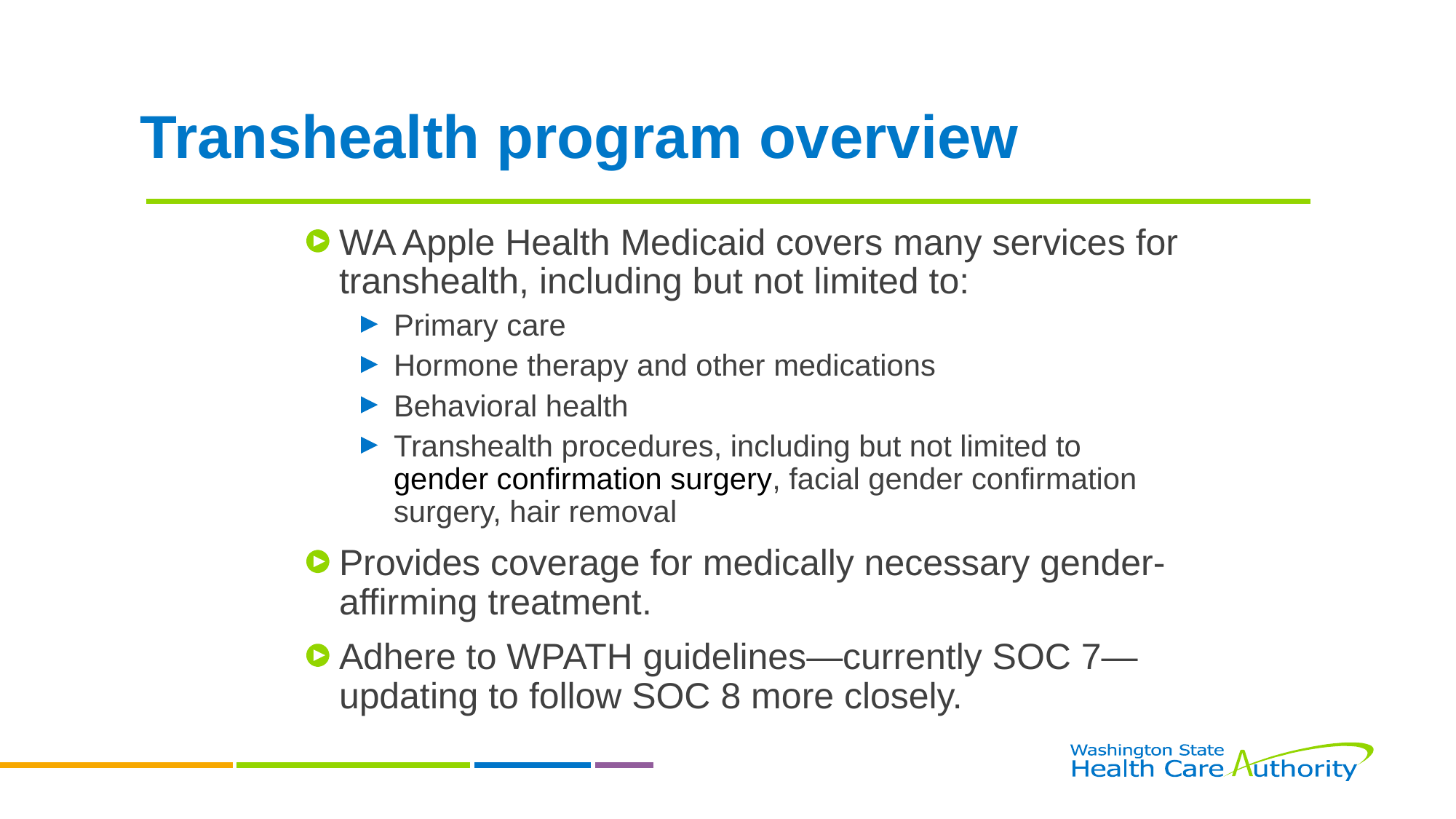

# Transhealth program overview
WA Apple Health Medicaid covers many services for transhealth, including but not limited to:
Primary care
Hormone therapy and other medications
Behavioral health
Transhealth procedures, including but not limited to gender confirmation surgery, facial gender confirmation surgery, hair removal
Provides coverage for medically necessary gender-affirming treatment.
Adhere to WPATH guidelines—currently SOC 7—updating to follow SOC 8 more closely.